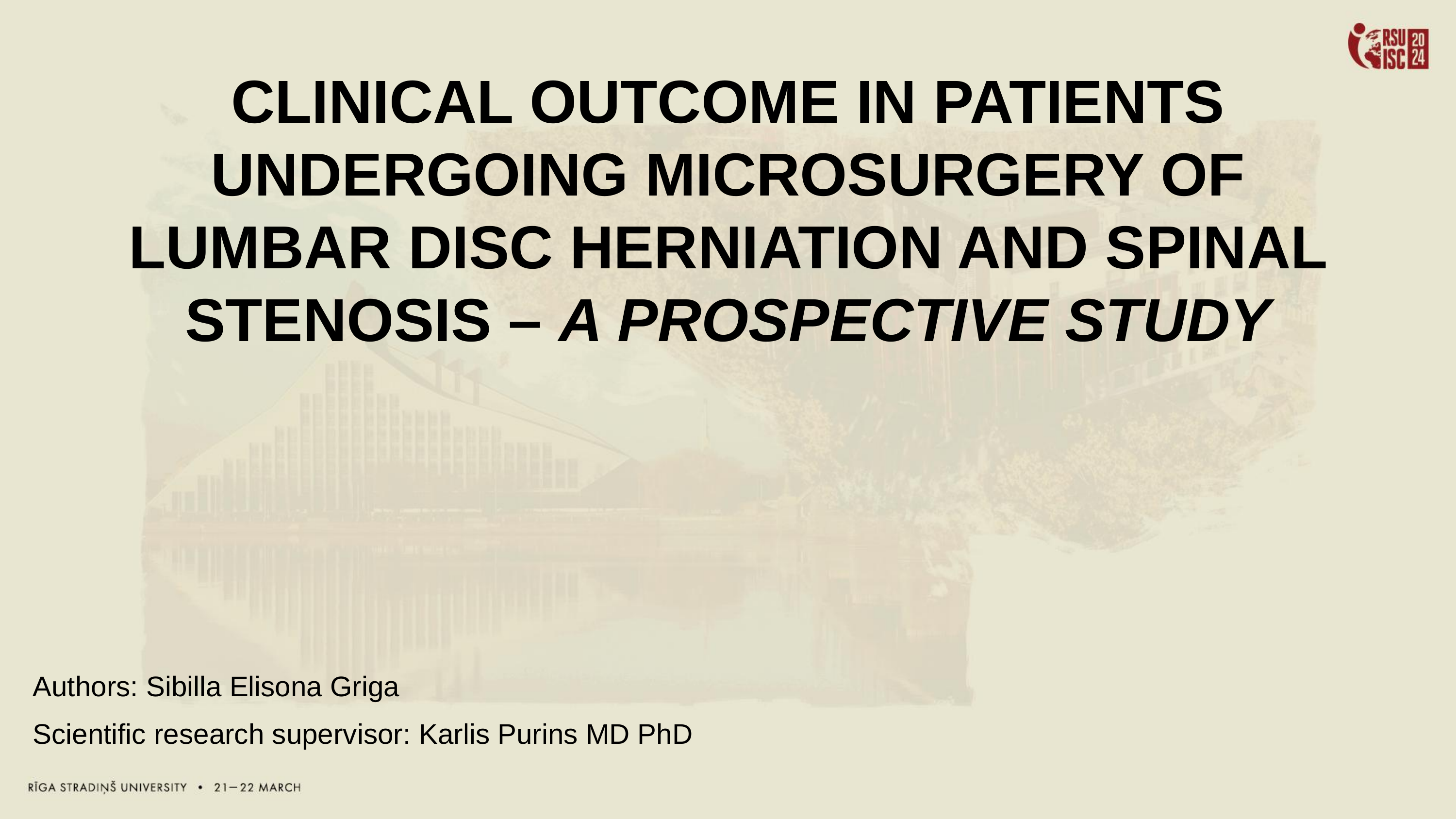

CLINICAL OUTCOME IN PATIENTS UNDERGOING MICROSURGERY OF LUMBAR DISC HERNIATION AND SPINAL STENOSIS – A PROSPECTIVE STUDY

Authors: Sibilla Elisona Griga
Scientific research supervisor: Karlis Purins MD PhD